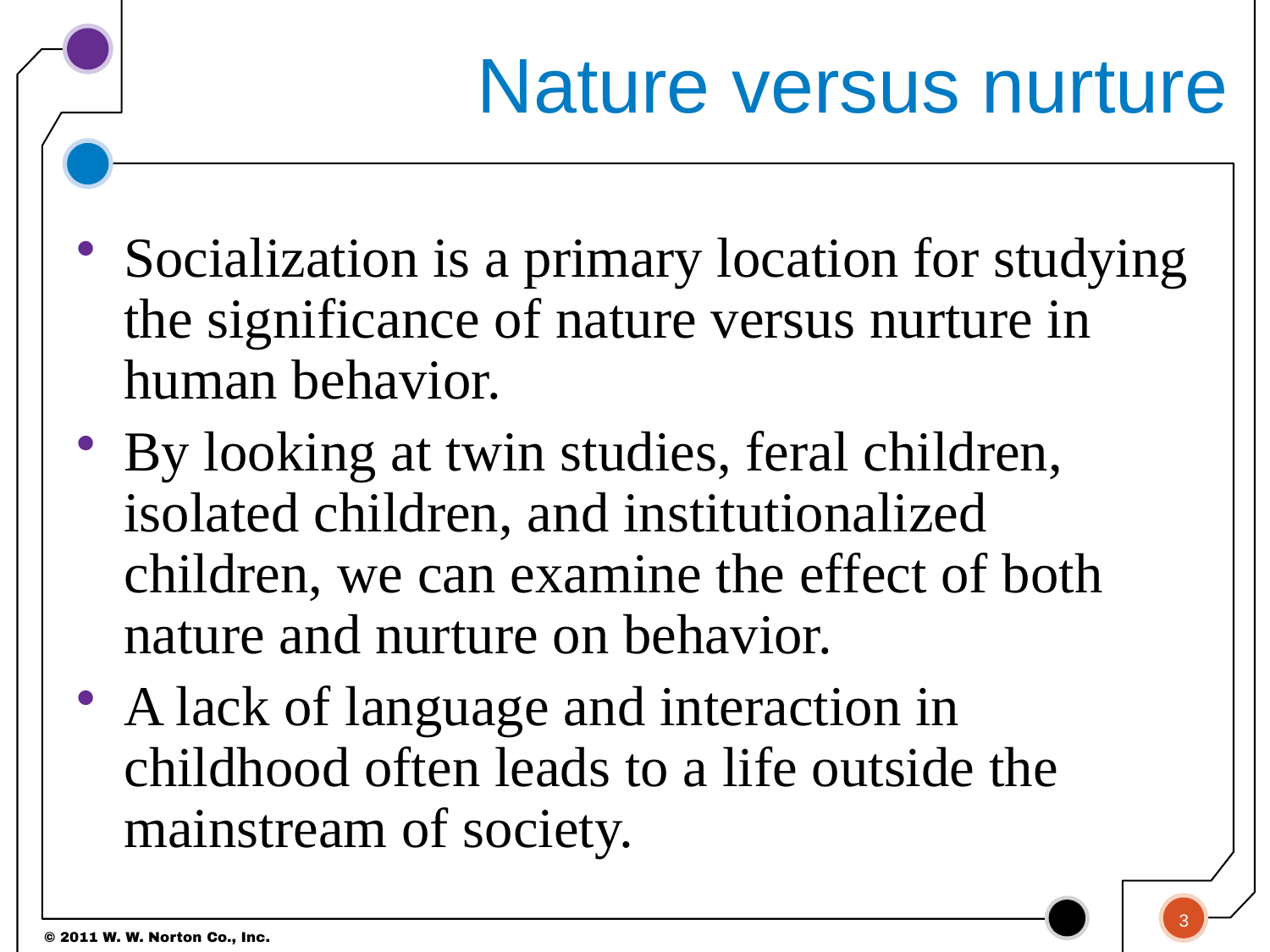

# Nature versus nurture
Socialization is a primary location for studying the significance of nature versus nurture in human behavior.
By looking at twin studies, feral children, isolated children, and institutionalized children, we can examine the effect of both nature and nurture on behavior.
A lack of language and interaction in childhood often leads to a life outside the mainstream of society.
3